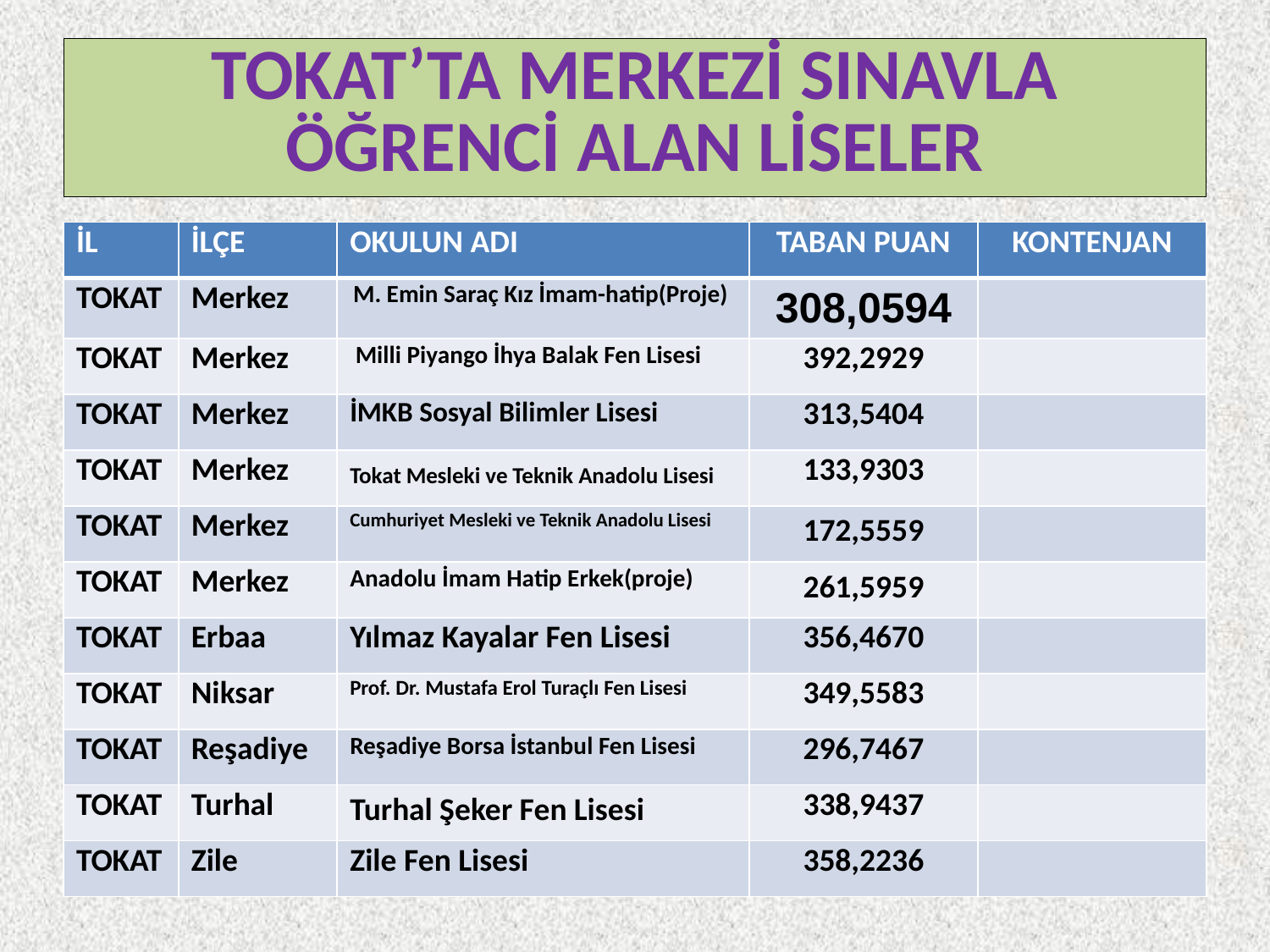

# TOKAT’TA MERKEZİ SINAVLA ÖĞRENCİ ALAN LİSELER
| İL | İLÇE | OKULUN ADI | TABAN PUAN | KONTENJAN |
| --- | --- | --- | --- | --- |
| TOKAT | Merkez | M. Emin Saraç Kız İmam-hatip(Proje) | 308,0594 |  |
| TOKAT | Merkez | Milli Piyango İhya Balak Fen Lisesi | 392,2929 |  |
| TOKAT | Merkez | İMKB Sosyal Bilimler Lisesi | 313,5404 |  |
| TOKAT | Merkez | Tokat Mesleki ve Teknik Anadolu Lisesi | 133,9303 |  |
| TOKAT | Merkez | Cumhuriyet Mesleki ve Teknik Anadolu Lisesi | 172,5559 |  |
| TOKAT | Merkez | Anadolu İmam Hatip Erkek(proje) | 261,5959 |  |
| TOKAT | Erbaa | Yılmaz Kayalar Fen Lisesi | 356,4670 |  |
| TOKAT | Niksar | Prof. Dr. Mustafa Erol Turaçlı Fen Lisesi | 349,5583 |  |
| TOKAT | Reşadiye | Reşadiye Borsa İstanbul Fen Lisesi | 296,7467 |  |
| TOKAT | Turhal | Turhal Şeker Fen Lisesi | 338,9437 |  |
| TOKAT | Zile | Zile Fen Lisesi | 358,2236 |  |